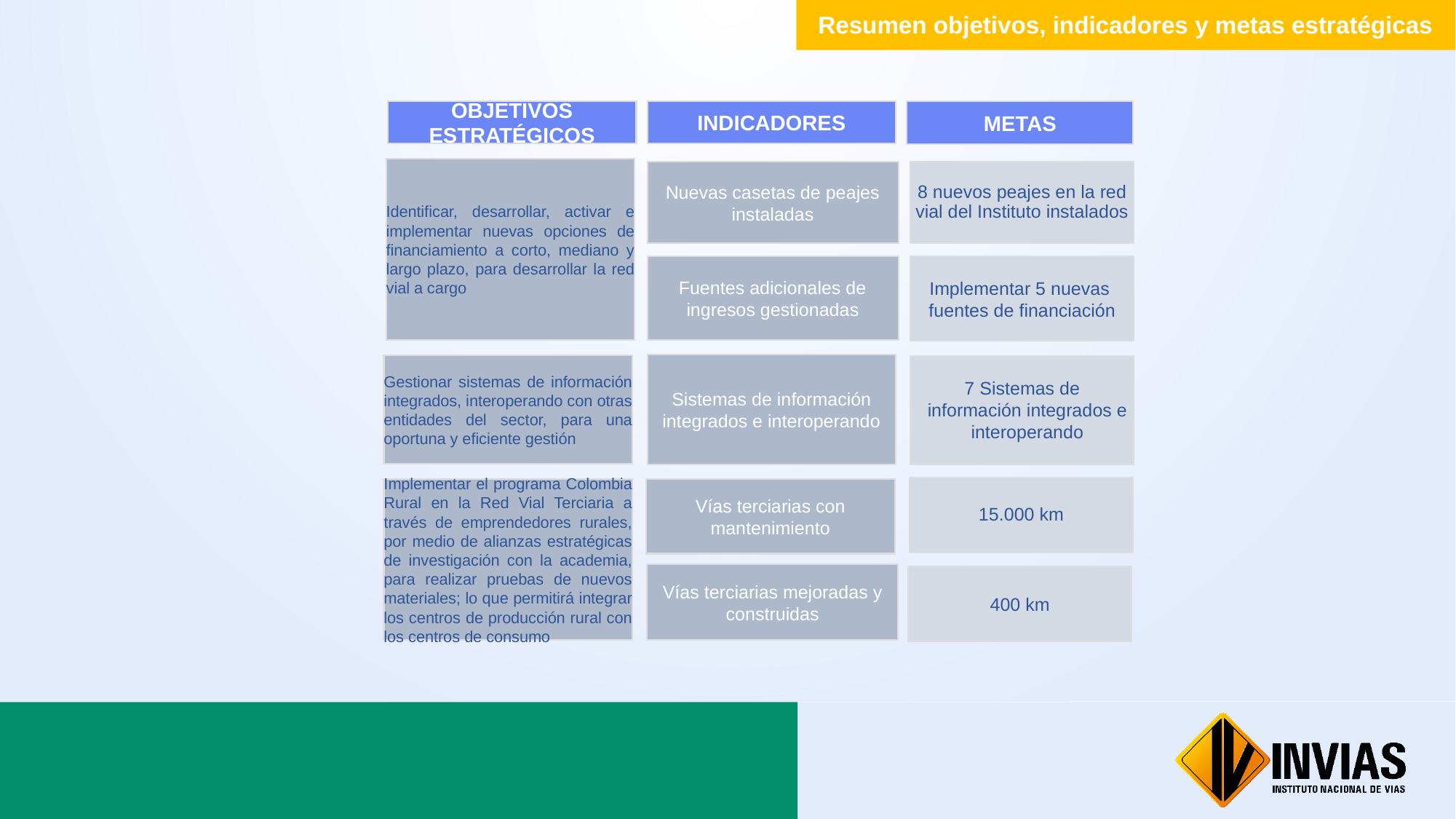

Resumen objetivos, indicadores y metas estratégicas
INDICADORES
METAS
Identificar, desarrollar, activar e implementar nuevas opciones de financiamiento a corto, mediano y largo plazo, para desarrollar la red vial a cargo
8 nuevos peajes en la red vial del Instituto instalados

Nuevas casetas de peajes instaladas
Fuentes adicionales de ingresos gestionadas
Implementar 5 nuevas  fuentes de financiación

Sistemas de información integrados e interoperando
Gestionar sistemas de información integrados, interoperando con otras entidades del sector, para una oportuna y eficiente gestión

7 Sistemas de información integrados e interoperando
15.000 km

Implementar el programa Colombia Rural en la Red Vial Terciaria a través de emprendedores rurales, por medio de alianzas estratégicas de investigación con la academia, para realizar pruebas de nuevos materiales; lo que permitirá integrar los centros de producción rural con los centros de consumo
Vías terciarias con mantenimiento
Vías terciarias mejoradas y construidas
400 km

OBJETIVOS ESTRATÉGICOS